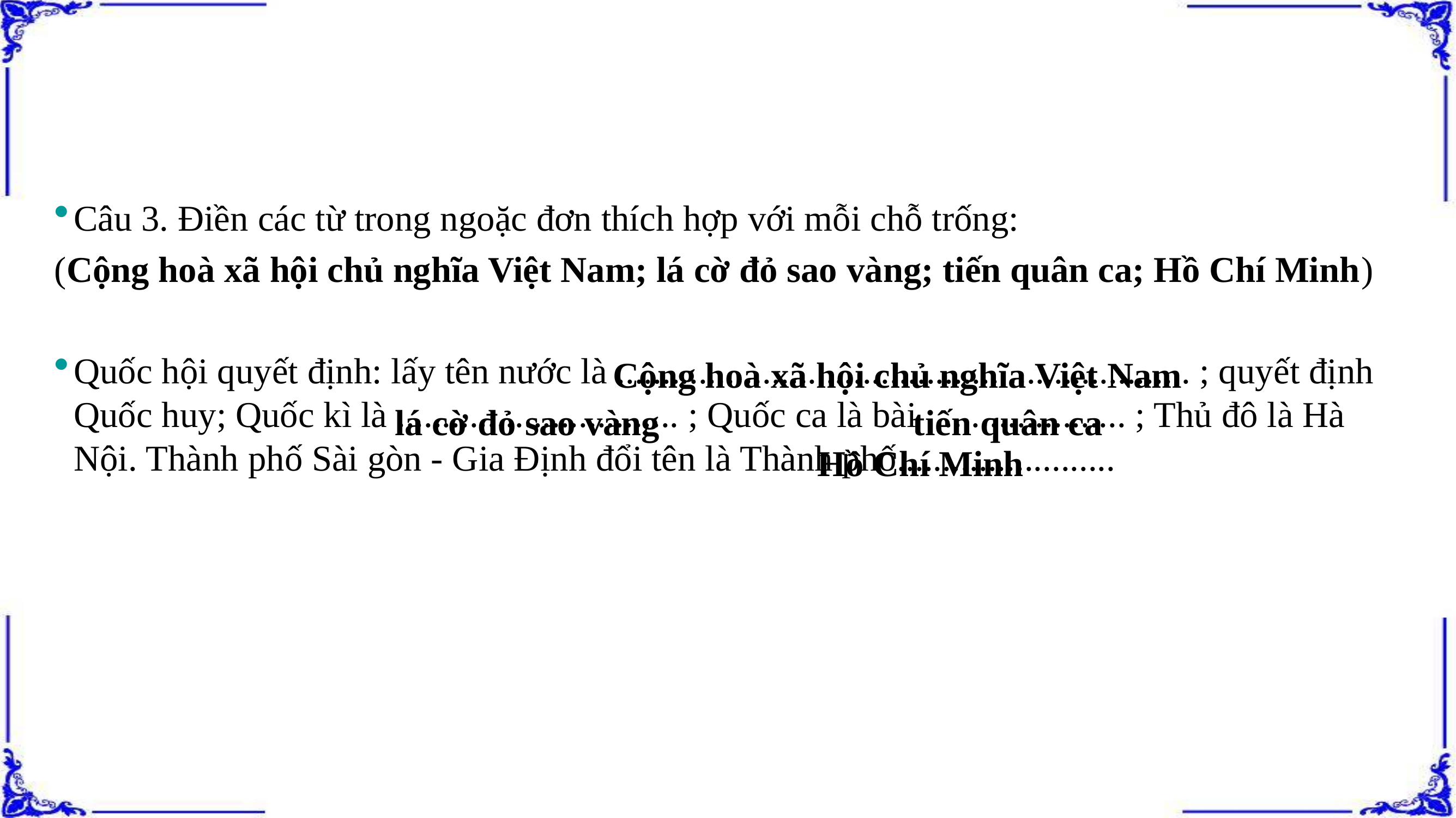

Câu 3. Điền các từ trong ngoặc đơn thích hợp với mỗi chỗ trống:
(Cộng hoà xã hội chủ nghĩa Việt Nam; lá cờ đỏ sao vàng; tiến quân ca; Hồ Chí Minh)

Quốc hội quyết định: lấy tên nước là ............................................................... ; quyết định Quốc huy; Quốc kì là ............................... ; Quốc ca là bài ...................... ; Thủ đô là Hà Nội. Thành phố Sài gòn - Gia Định đổi tên là Thành phố........................

Cộng hoà xã hội chủ nghĩa Việt Nam
lá cờ đỏ sao vàng
tiến quân ca
Hồ Chí Minh